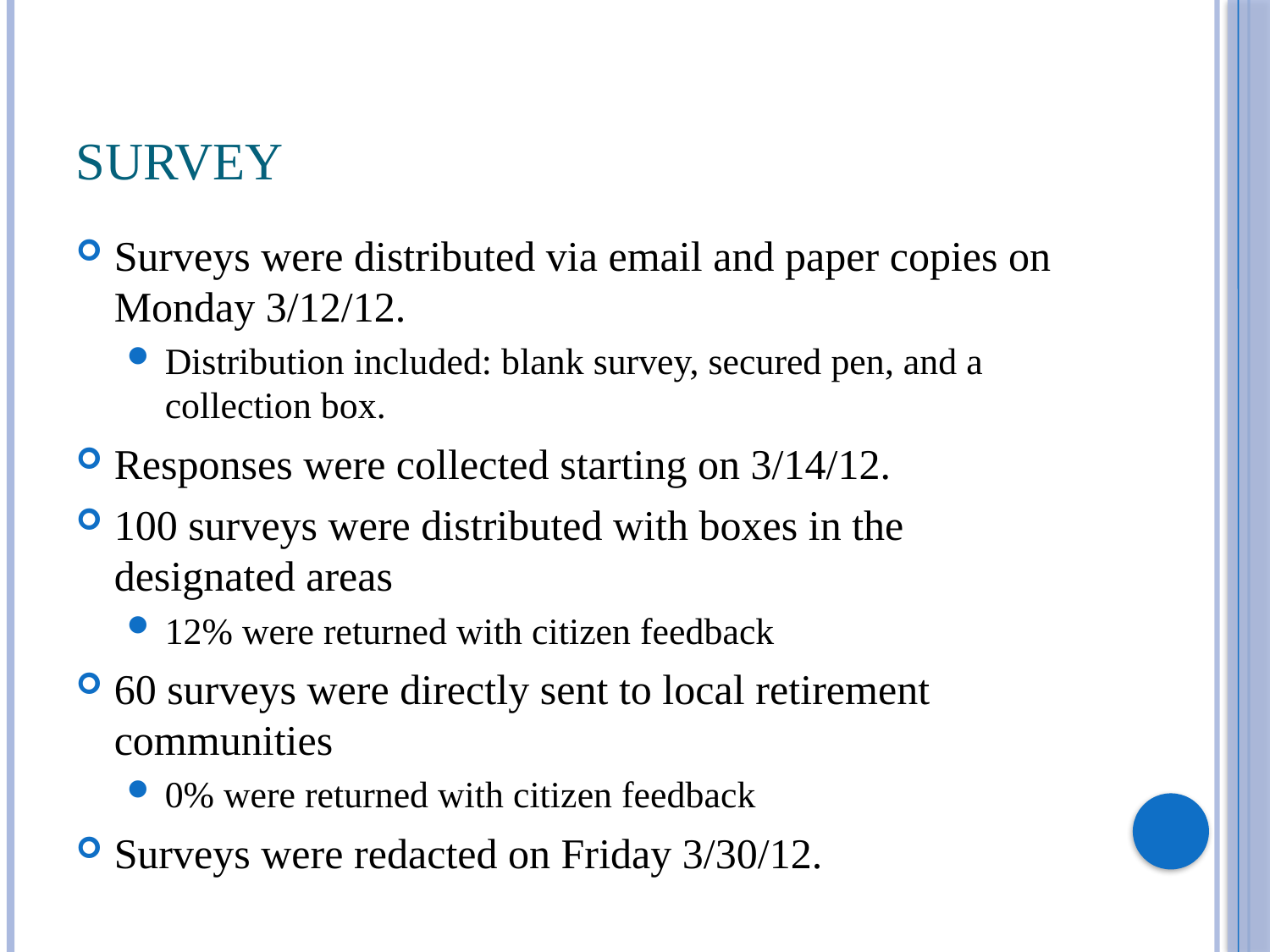

# Survey
Surveys were distributed via email and paper copies on Monday 3/12/12.
Distribution included: blank survey, secured pen, and a collection box.
Responses were collected starting on 3/14/12.
100 surveys were distributed with boxes in the designated areas
12% were returned with citizen feedback
60 surveys were directly sent to local retirement communities
0% were returned with citizen feedback
Surveys were redacted on Friday 3/30/12.